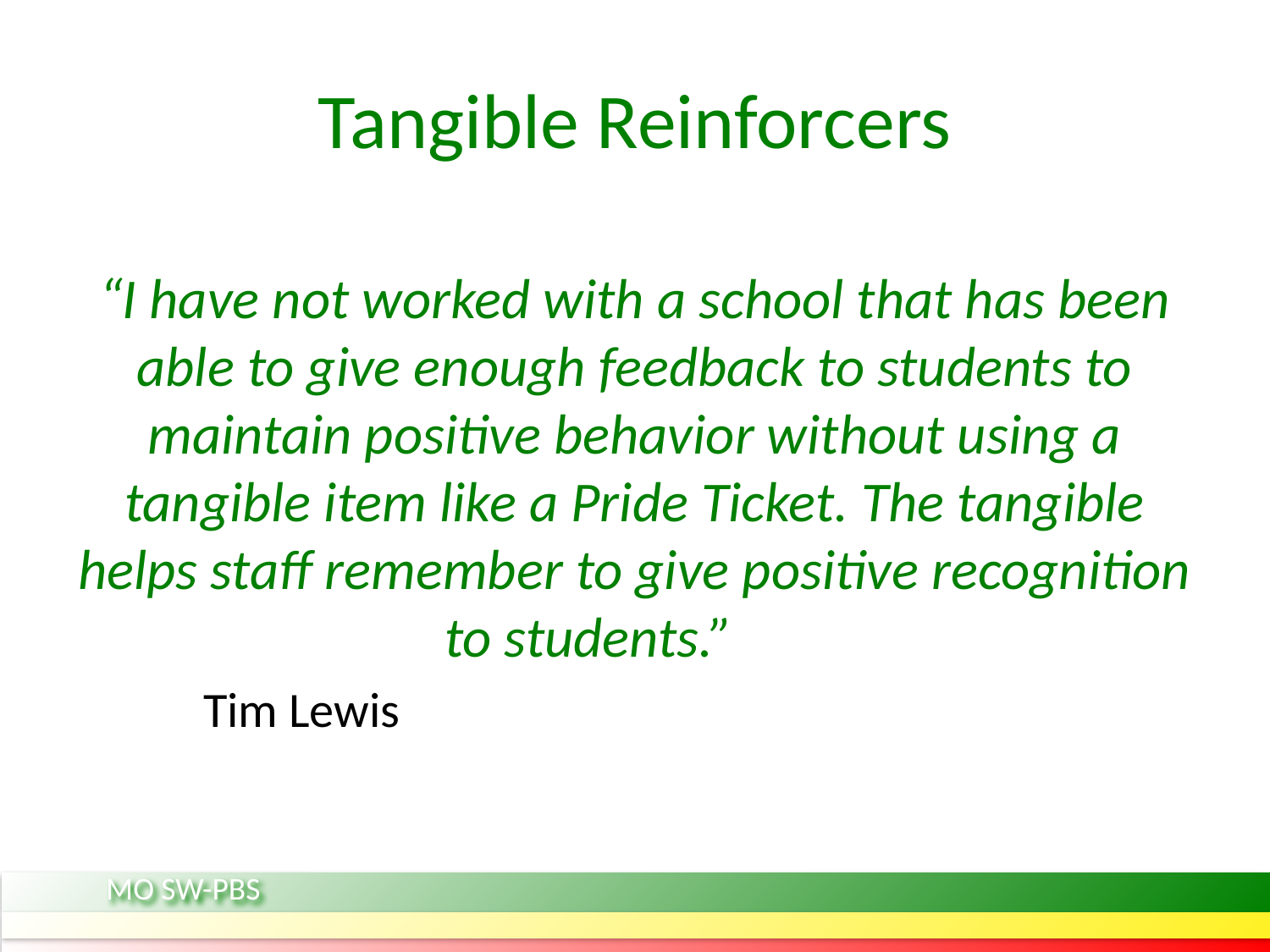

# Tangible Reinforcers
“I have not worked with a school that has been able to give enough feedback to students to maintain positive behavior without using a tangible item like a Pride Ticket. The tangible helps staff remember to give positive recognition to students.”
	Tim Lewis